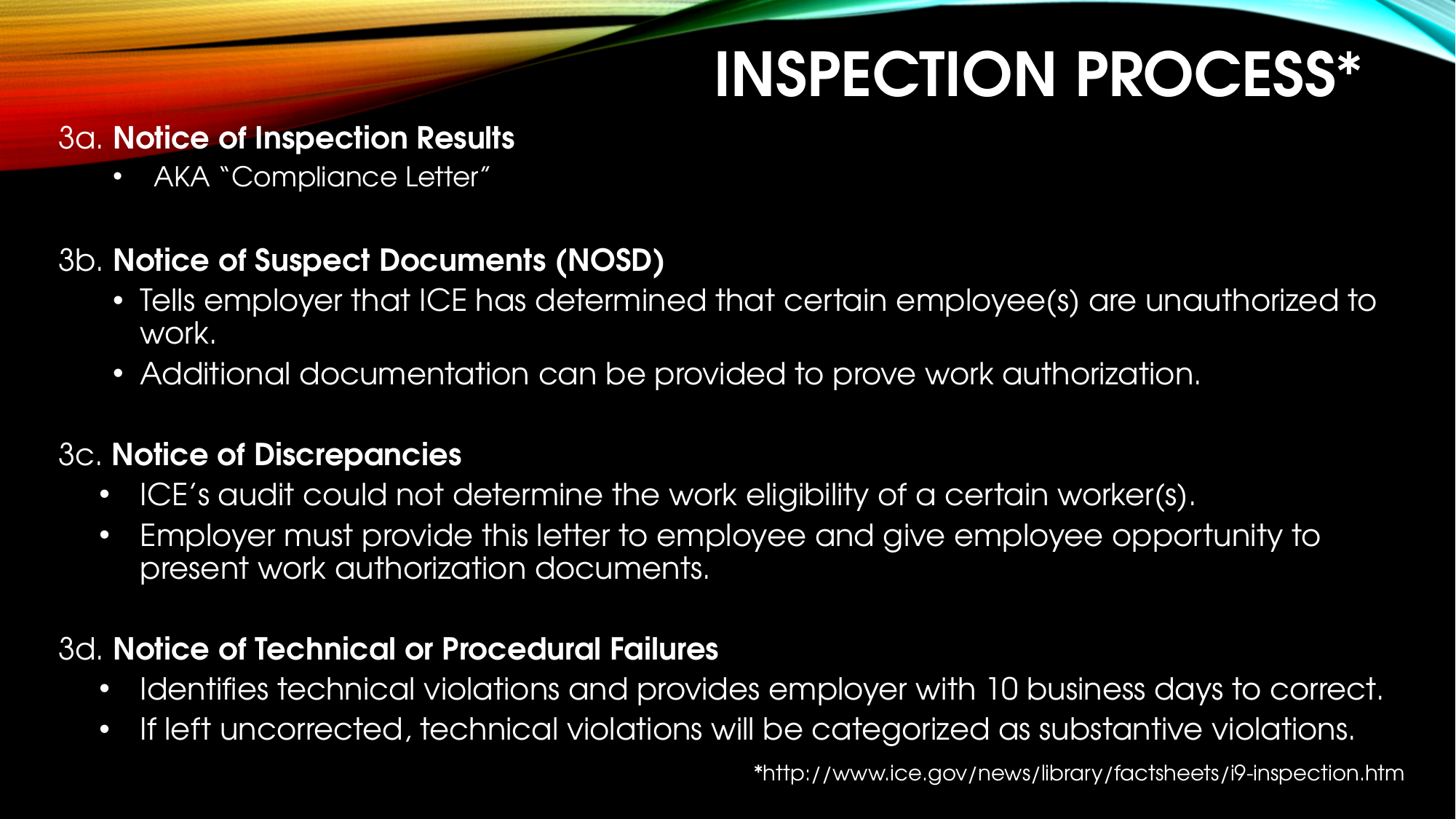

# Inspection process*
3a. Notice of Inspection Results
AKA “Compliance Letter”

3b. Notice of Suspect Documents (NOSD)
Tells employer that ICE has determined that certain employee(s) are unauthorized to work.
Additional documentation can be provided to prove work authorization.

3c. Notice of Discrepancies
ICE’s audit could not determine the work eligibility of a certain worker(s).
Employer must provide this letter to employee and give employee opportunity to present work authorization documents.

3d. Notice of Technical or Procedural Failures
Identifies technical violations and provides employer with 10 business days to correct.
If left uncorrected, technical violations will be categorized as substantive violations.
						*http://www.ice.gov/news/library/factsheets/i9-inspection.htm